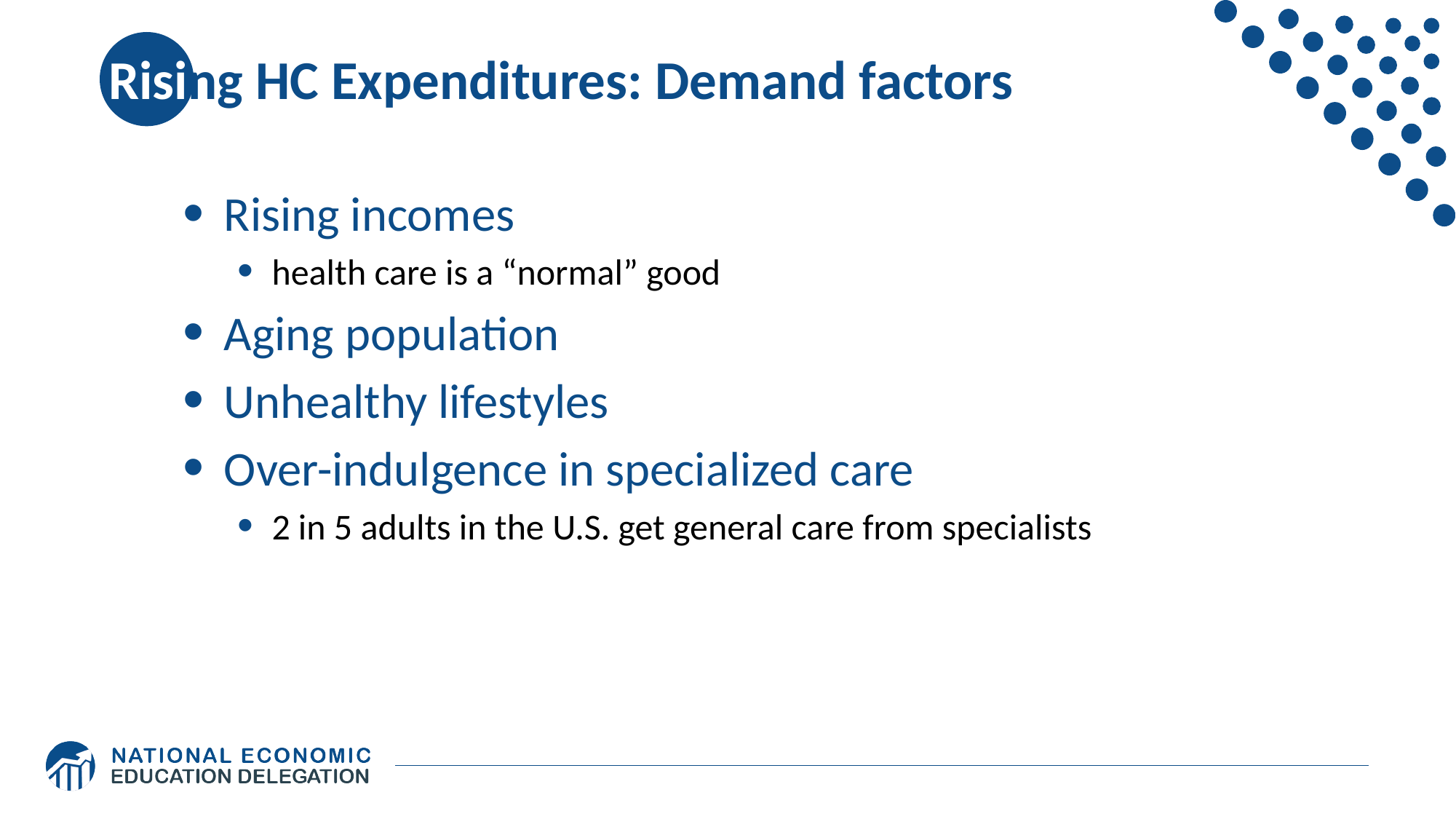

Why the Rapid Rise in Costs?
# Rising HC Expenditures: Demand factors
Rising incomes
health care is a “normal” good
Aging population
Unhealthy lifestyles
Over-indulgence in specialized care
2 in 5 adults in the U.S. get general care from specialists
21-80
LO4